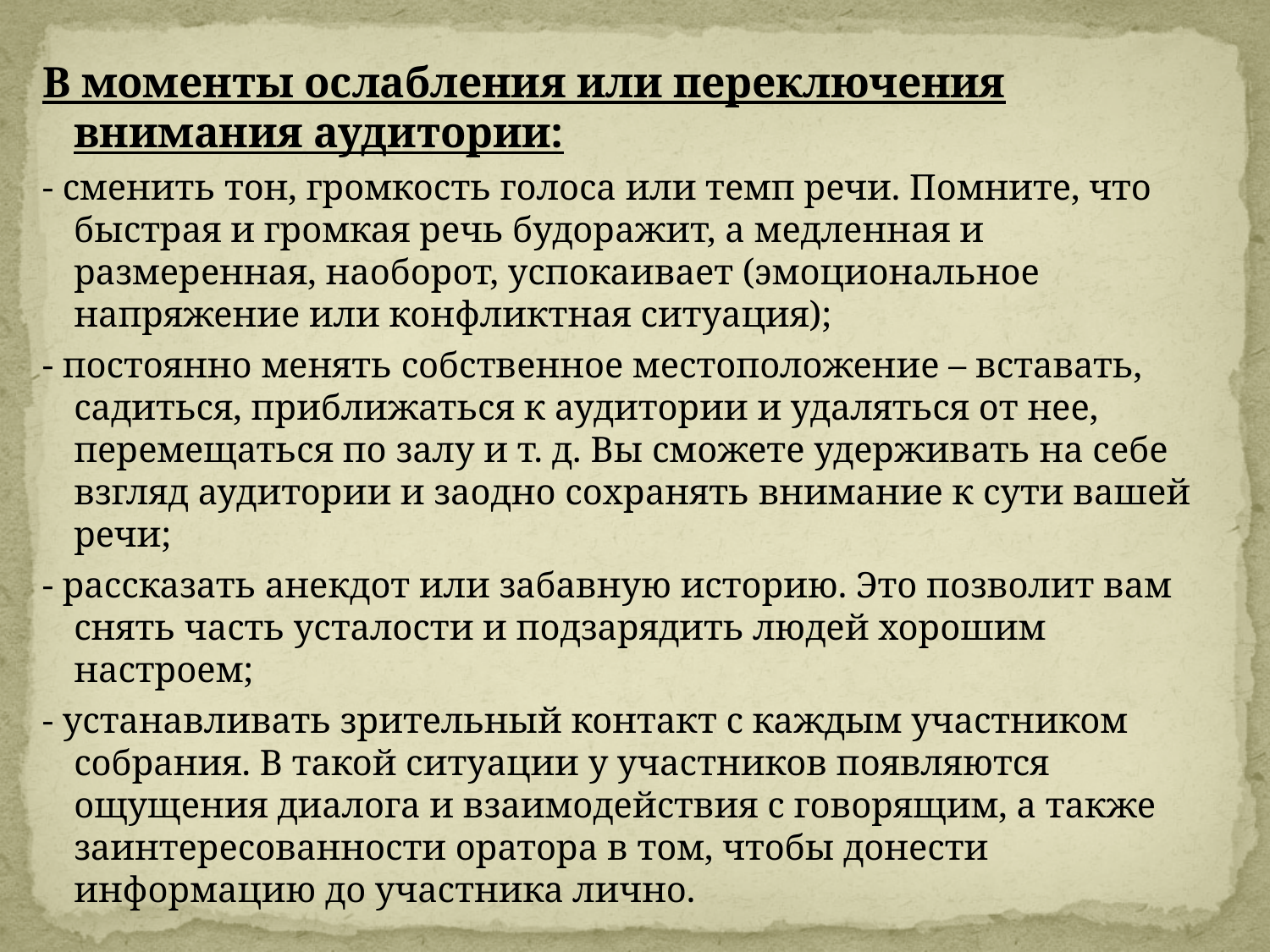

#
В моменты ослабления или переключения внимания аудитории:
- сменить тон, громкость голоса или темп речи. Помните, что быстрая и громкая речь будоражит, а медленная и размеренная, наоборот, успокаивает (эмоциональное напряжение или конфликтная ситуация);
- постоянно менять собственное местоположение – вставать, садиться, приближаться к аудитории и удаляться от нее, перемещаться по залу и т. д. Вы сможете удерживать на себе взгляд аудитории и заодно сохранять внимание к сути вашей речи;
- рассказать анекдот или забавную историю. Это позволит вам снять часть усталости и подзарядить людей хорошим настроем;
- устанавливать зрительный контакт с каждым участником собрания. В такой ситуации у участников появляются ощущения диалога и взаимодействия с говорящим, а также заинтересованности оратора в том, чтобы донести информацию до участника лично.